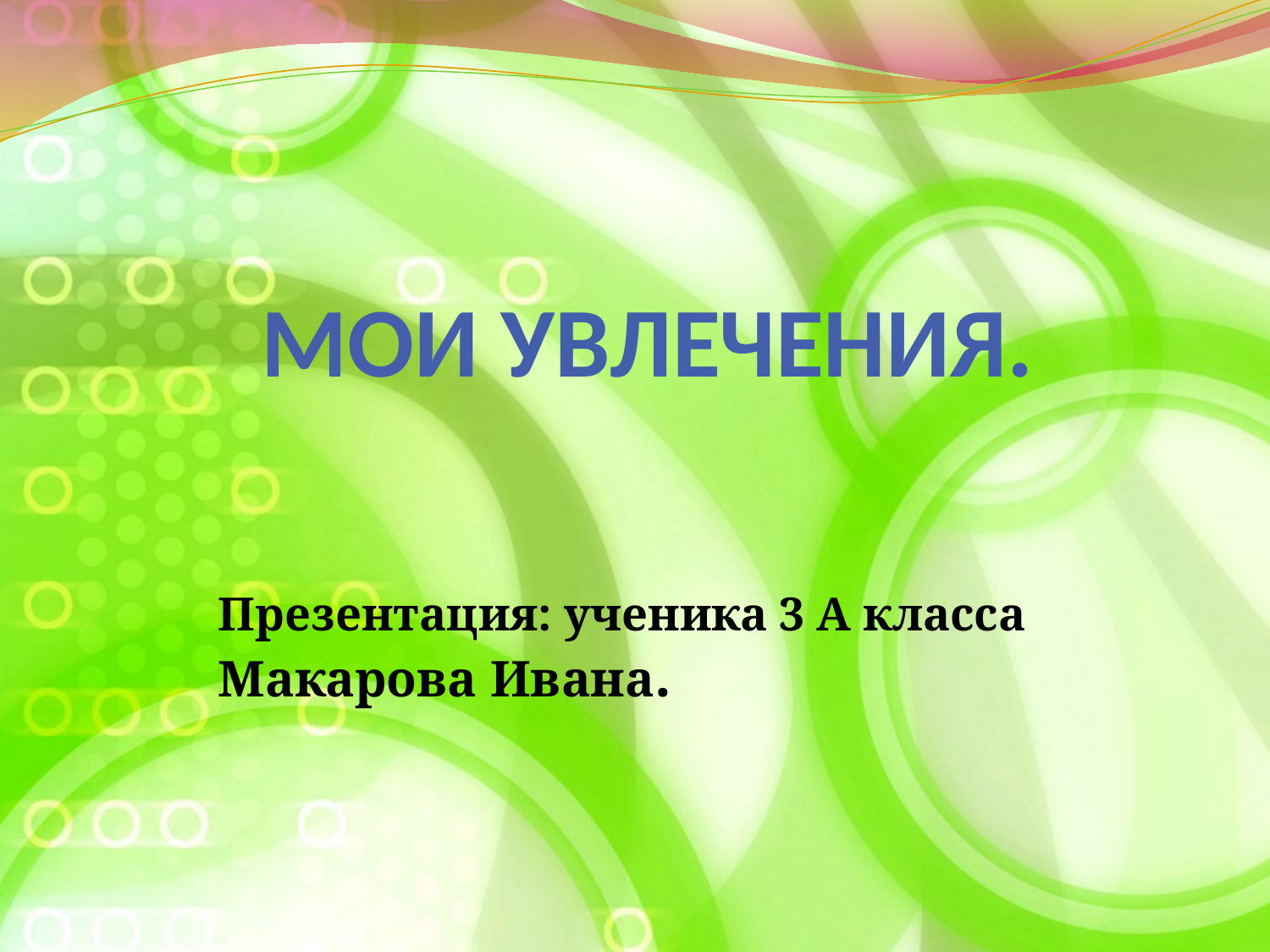

# Мои увлечения.
Презентация: ученика 3 А класса Макарова Ивана.